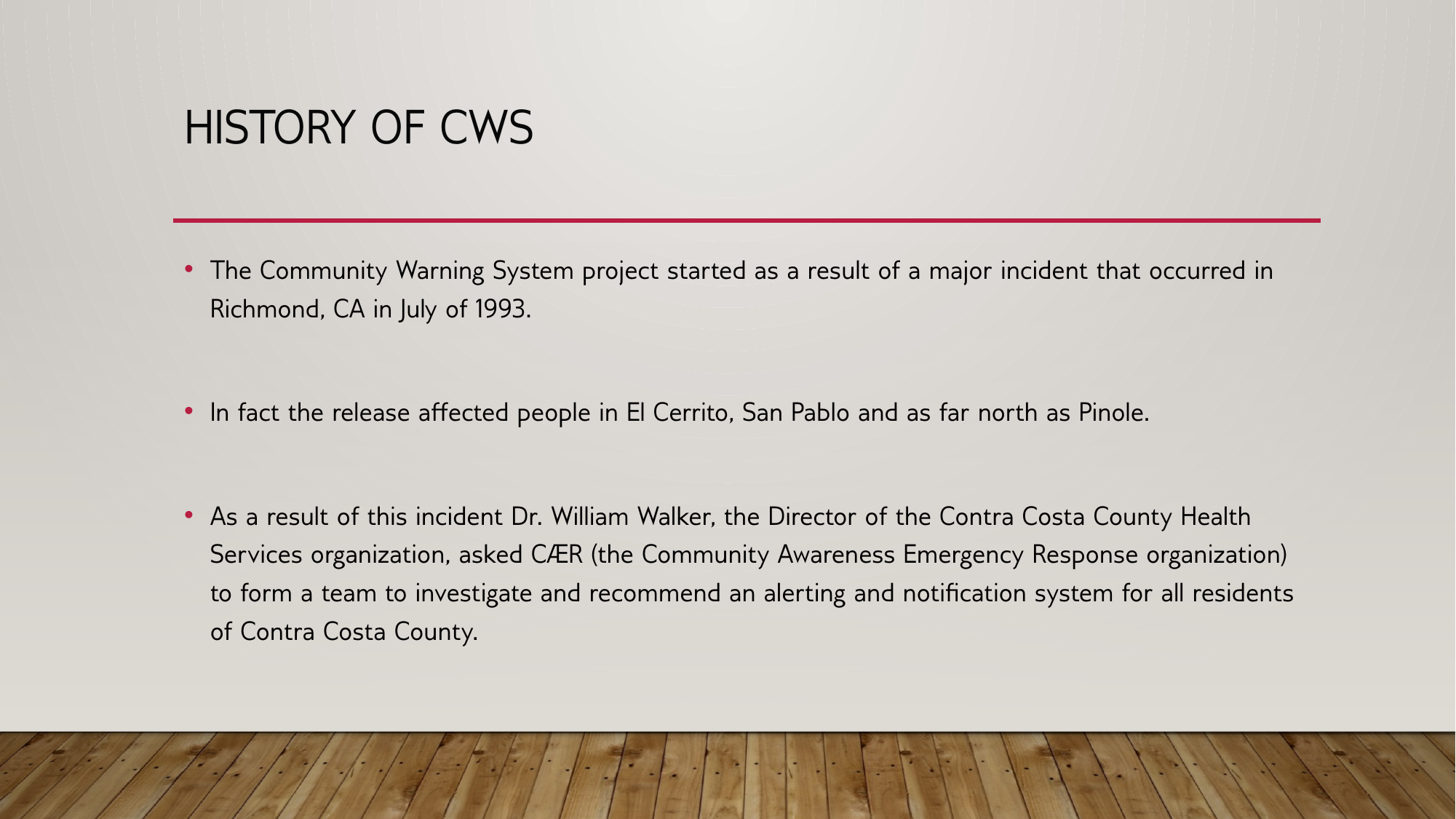

# HISTORY OF CWS
The Community Warning System project started as a result of a major incident that occurred in Richmond, CA in July of 1993.

In fact the release affected people in El Cerrito, San Pablo and as far north as Pinole.

As a result of this incident Dr. William Walker, the Director of the Contra Costa County Health Services organization, asked CAER (the Community Awareness Emergency Response organization) to form a team to investigate and recommend an alerting and notification system for all residents of Contra Costa County.